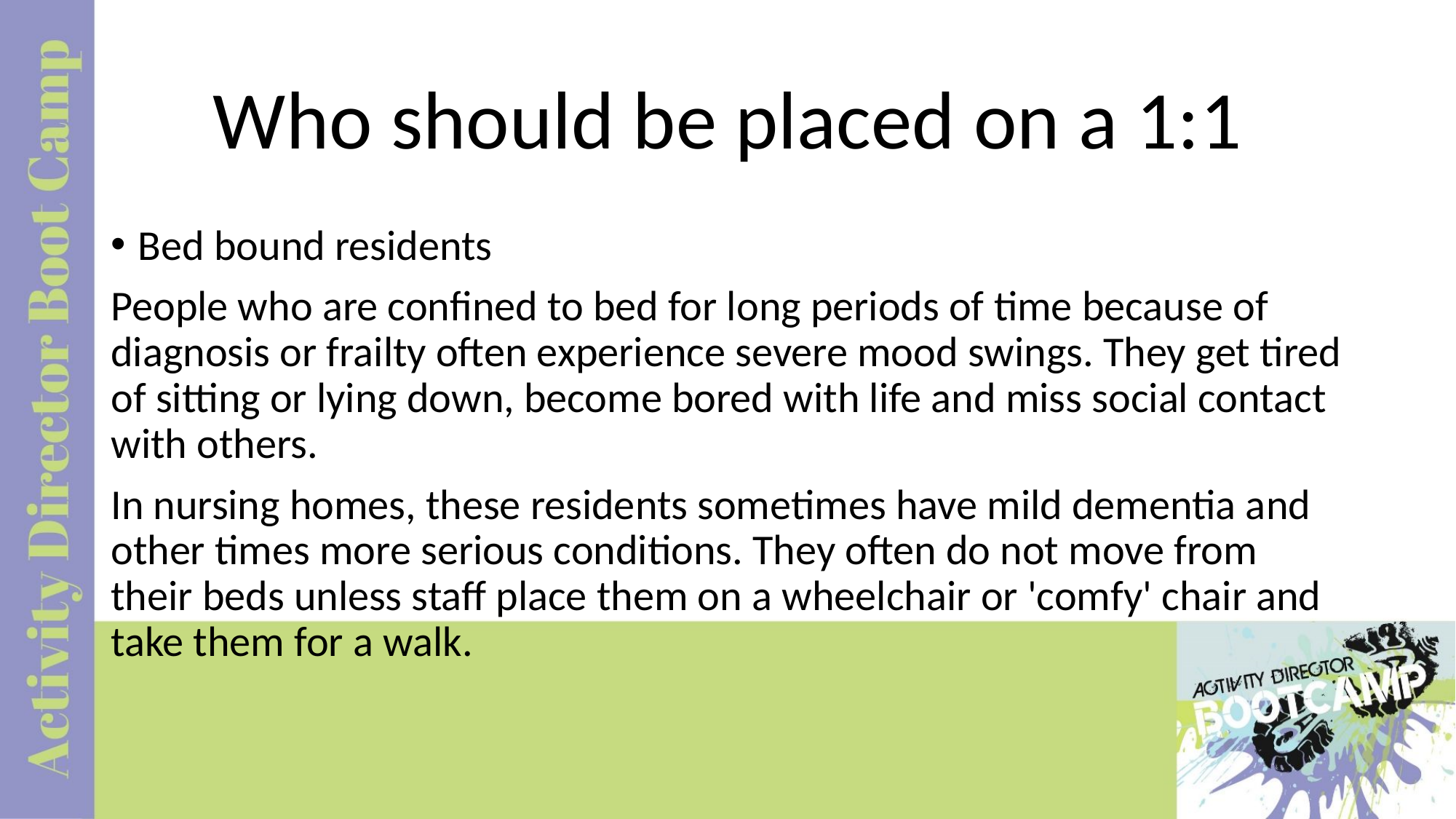

# Who should be placed on a 1:1
Bed bound residents
People who are confined to bed for long periods of time because of diagnosis or frailty often experience severe mood swings. They get tired of sitting or lying down, become bored with life and miss social contact with others.
In nursing homes, these residents sometimes have mild dementia and other times more serious conditions. They often do not move from their beds unless staff place them on a wheelchair or 'comfy' chair and take them for a walk.